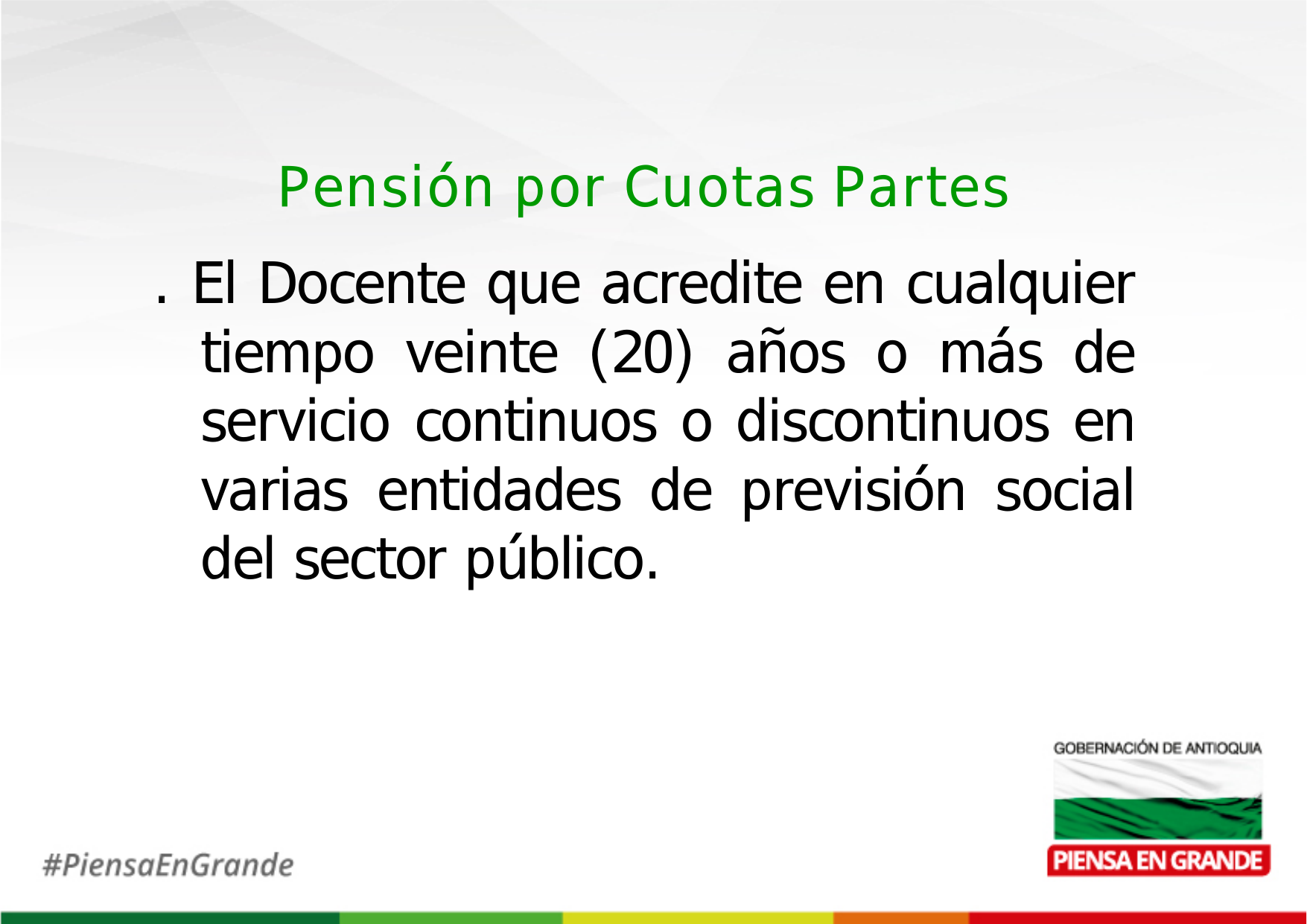

Pensión por Cuotas Partes
. El Docente que acredite en cualquier tiempo veinte (20) años o más de servicio continuos o discontinuos en varias entidades de previsión social del sector público.